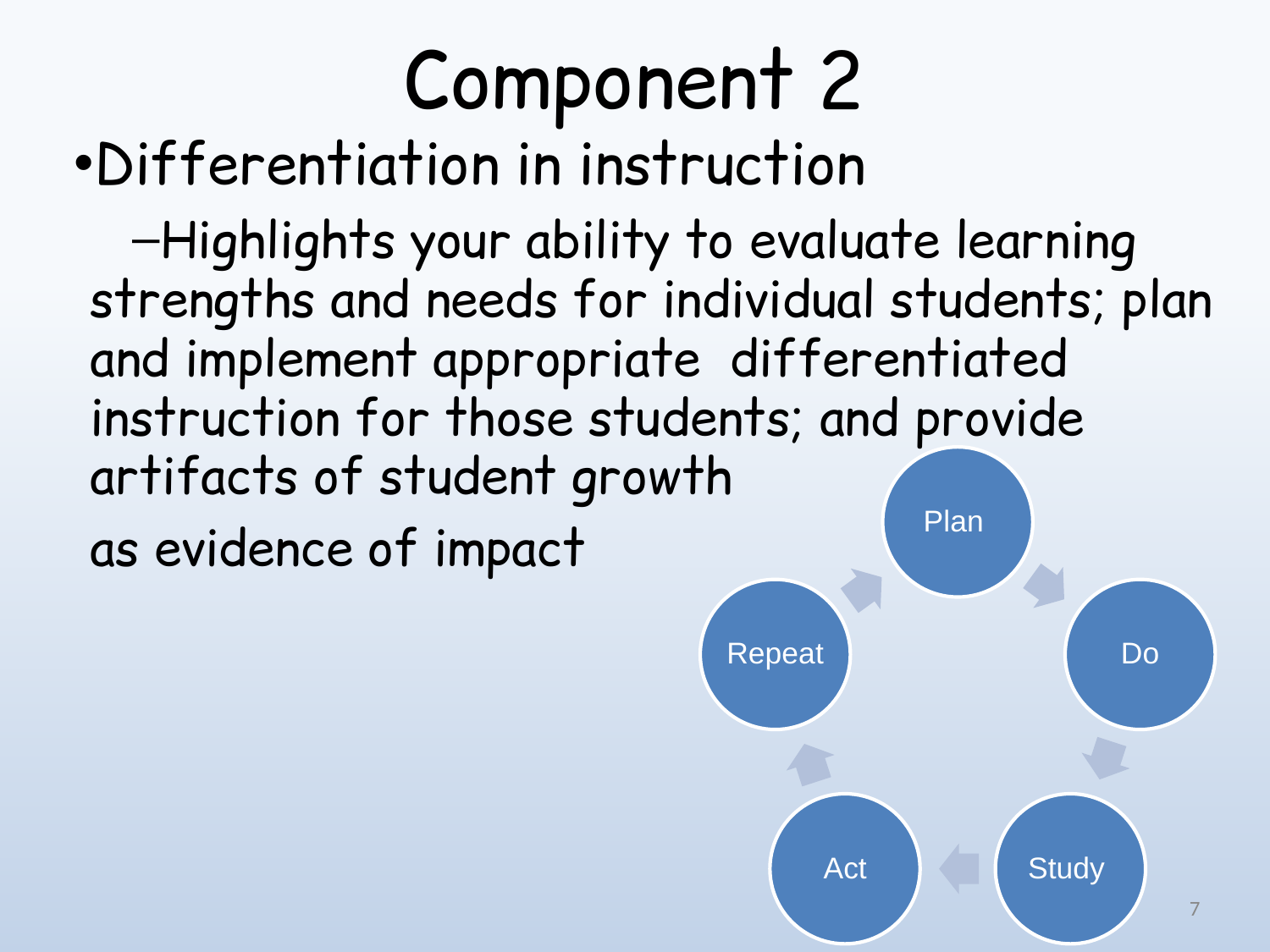

# Component 2
Differentiation in instruction
Highlights your ability to evaluate learning strengths and needs for individual students; plan and implement appropriate  differentiated instruction for those students; and provide artifacts of student growth
as evidence of impact
Plan

Do

Study

Act

Repeat

7